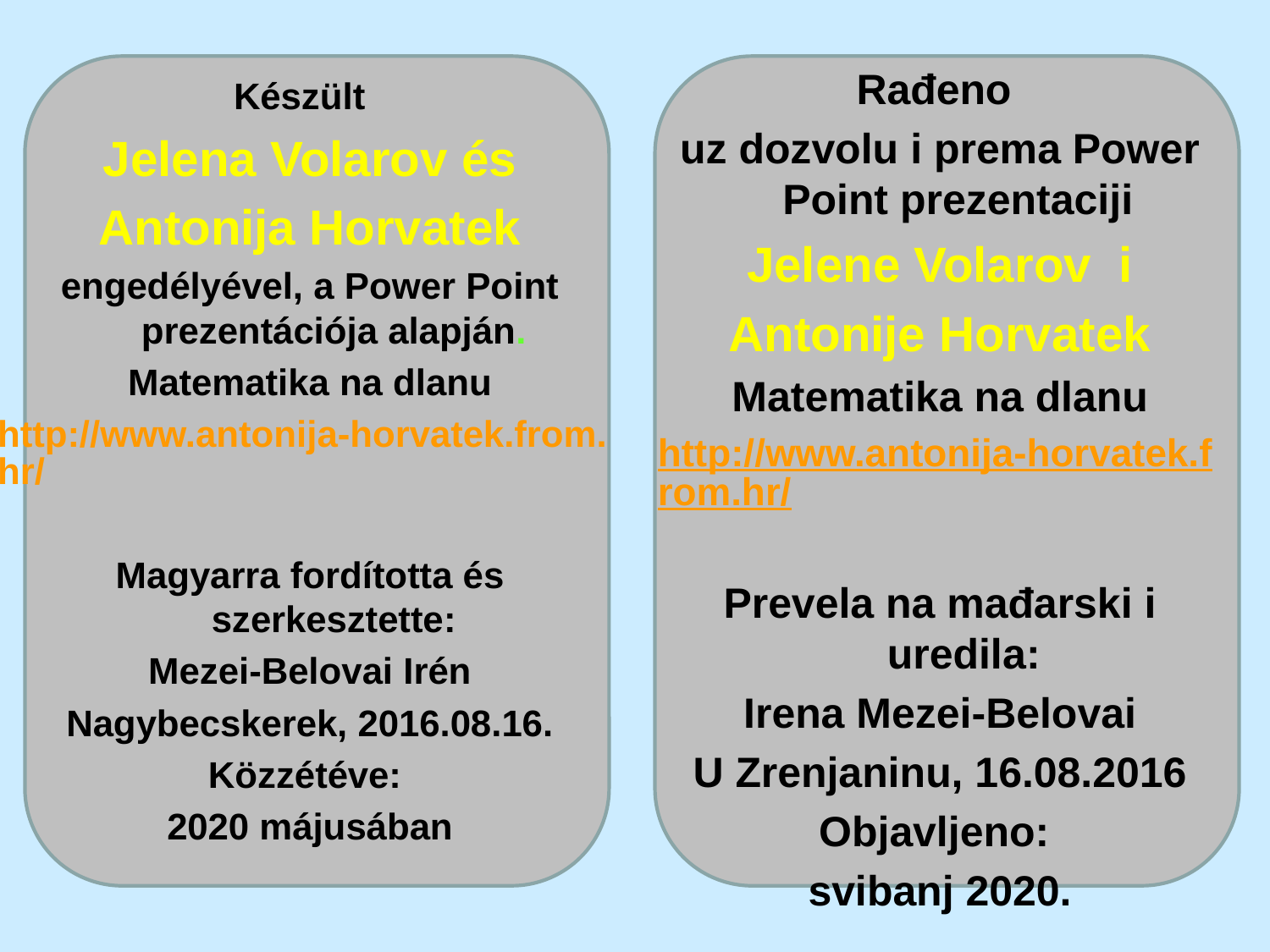

Rađeno
uz dozvolu i prema Power Point prezentaciji
Jelene Volarov  i
Antonije Horvatek
Matematika na dlanu
http://www.antonija-horvatek.from.hr/

Prevela na mađarski i uredila:
Irena Mezei-Belovai
U Zrenjaninu, 16.08.2016
Objavljeno:
svibanj 2020.

Készült
Jelena Volarov és
Antonija Horvatek
engedélyével, a Power Point prezentációja alapján.
Matematika na dlanu
http://www.antonija-horvatek.from.hr/

Magyarra fordította és szerkesztette:
Mezei-Belovai Irén
Nagybecskerek, 2016.08.16.
Közzétéve:
2020 májusában